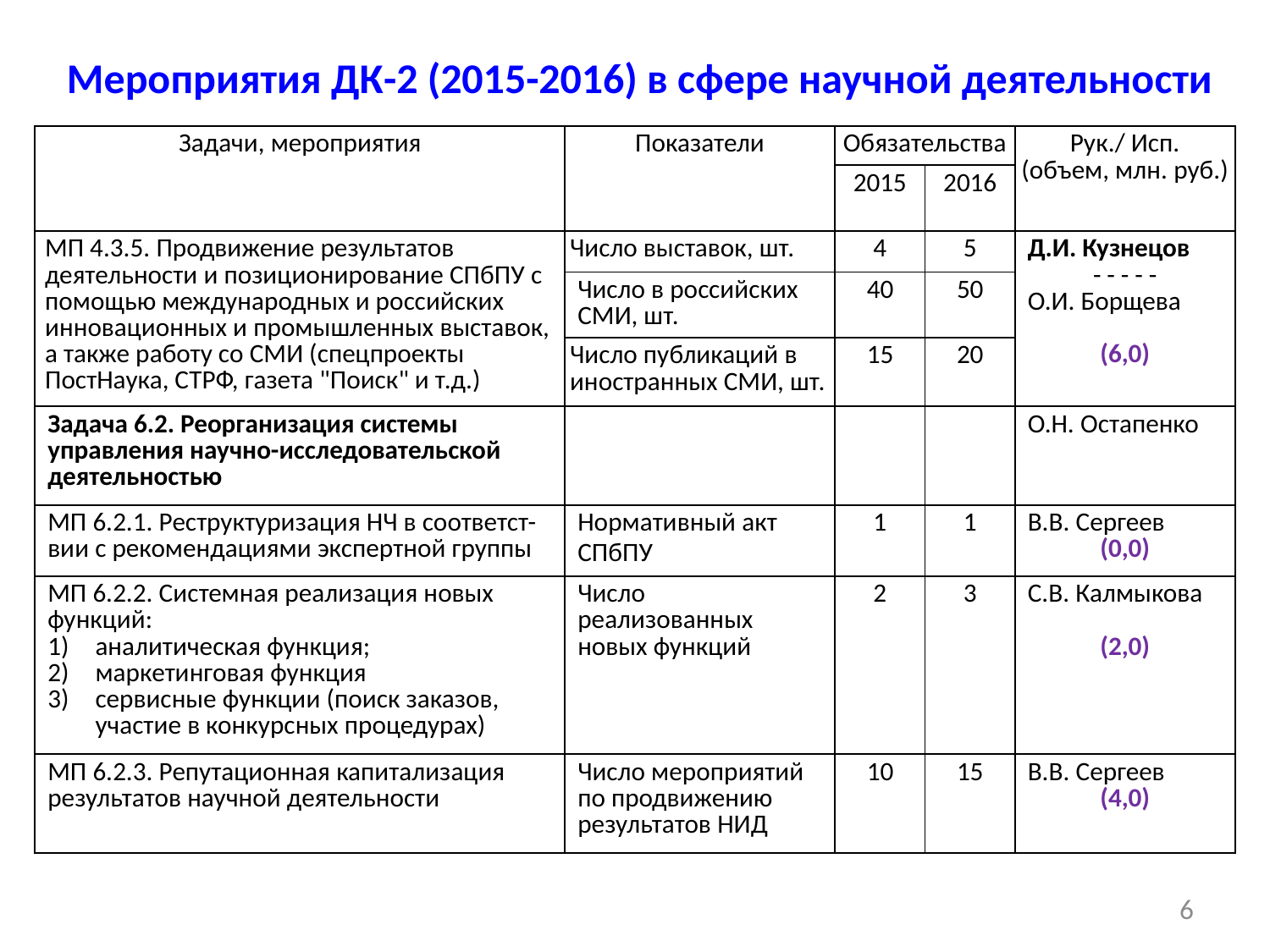

# Мероприятия ДК-2 (2015-2016) в сфере научной деятельности
| Задачи, мероприятия | Показатели | Обязательства |  | Рук./ Исп. (объем, млн. руб.) |
| --- | --- | --- | --- | --- |
|  |  | 2015 | 2016 |  |
| МП 4.3.5. Продвижение результатов деятельности и позиционирование СПбПУ с помощью международных и российских инновационных и промышленных выставок, а также работу со СМИ (спецпроекты ПостНаука, СТРФ, газета "Поиск" и т.д.) | Число выставок, шт. | 4 | 5 | Д.И. Кузнецов - - - - - О.И. Борщева (6,0) |
|  | Число в российских СМИ, шт. | 40 | 50 |  |
|  | Число публикаций в иностранных СМИ, шт. | 15 | 20 |  |
| Задача 6.2. Реорганизация системы управления научно-исследовательской деятельностью |  |  |  | О.Н. Остапенко |
| МП 6.2.1. Реструктуризация НЧ в соответст-вии с рекомендациями экспертной группы | Нормативный акт СПбПУ | 1 | 1 | В.В. Сергеев (0,0) |
| МП 6.2.2. Системная реализация новых функций: аналитическая функция; маркетинговая функция сервисные функции (поиск заказов, участие в конкурсных процедурах) | Число реализованных новых функций | 2 | 3 | С.В. Калмыкова (2,0) |
| МП 6.2.3. Репутационная капитализация результатов научной деятельности | Число мероприятий по продвижению результатов НИД | 10 | 15 | В.В. Сергеев (4,0) |
6